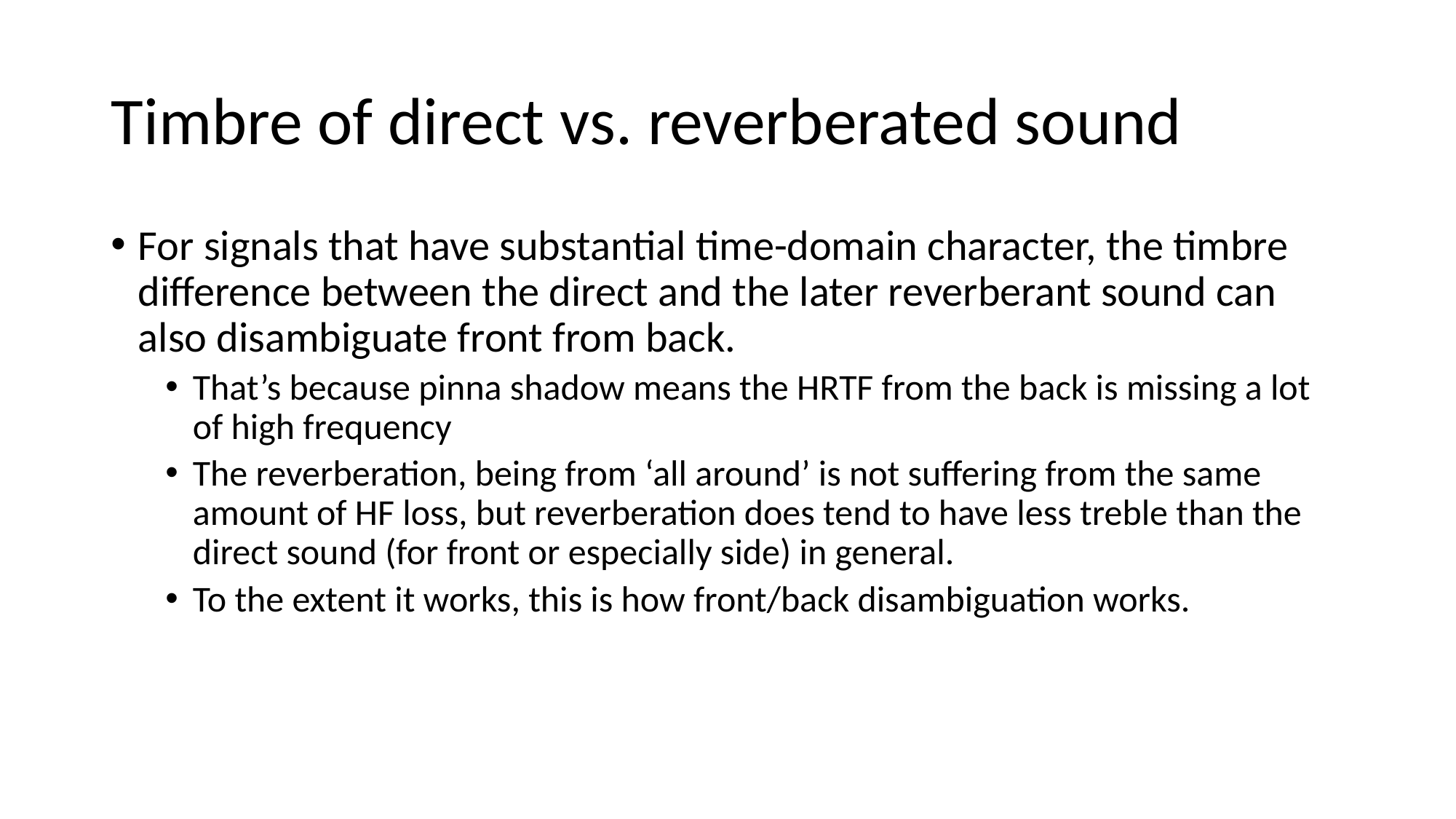

# Timbre of direct vs. reverberated sound
For signals that have substantial time-domain character, the timbre difference between the direct and the later reverberant sound can also disambiguate front from back.
That’s because pinna shadow means the HRTF from the back is missing a lot of high frequency
The reverberation, being from ‘all around’ is not suffering from the same amount of HF loss, but reverberation does tend to have less treble than the direct sound (for front or especially side) in general.
To the extent it works, this is how front/back disambiguation works.